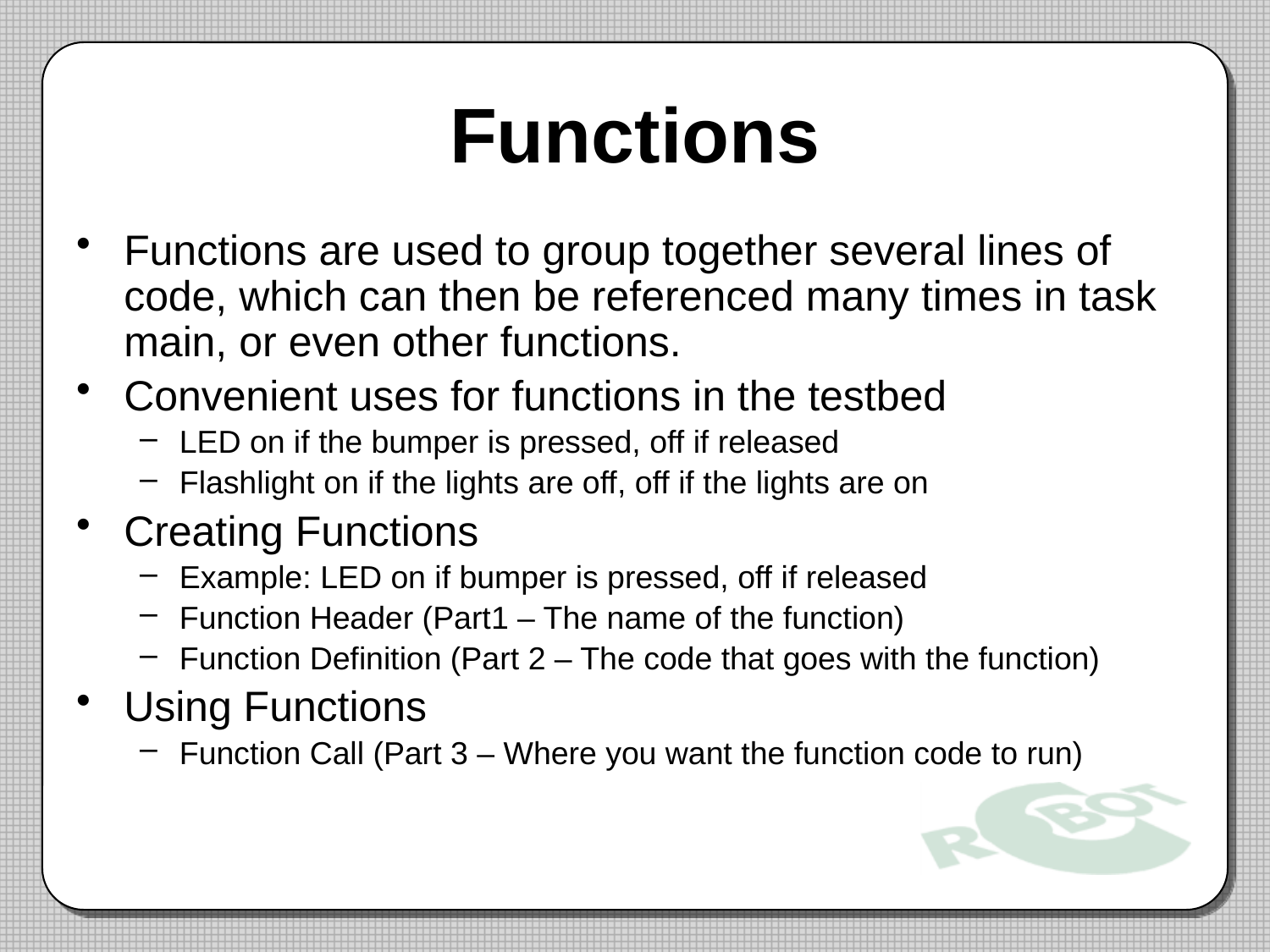

# Functions
Functions are used to group together several lines of code, which can then be referenced many times in task main, or even other functions.
Convenient uses for functions in the testbed
LED on if the bumper is pressed, off if released
Flashlight on if the lights are off, off if the lights are on
Creating Functions
Example: LED on if bumper is pressed, off if released
Function Header (Part1 – The name of the function)
Function Definition (Part 2 – The code that goes with the function)
Using Functions
Function Call (Part 3 – Where you want the function code to run)